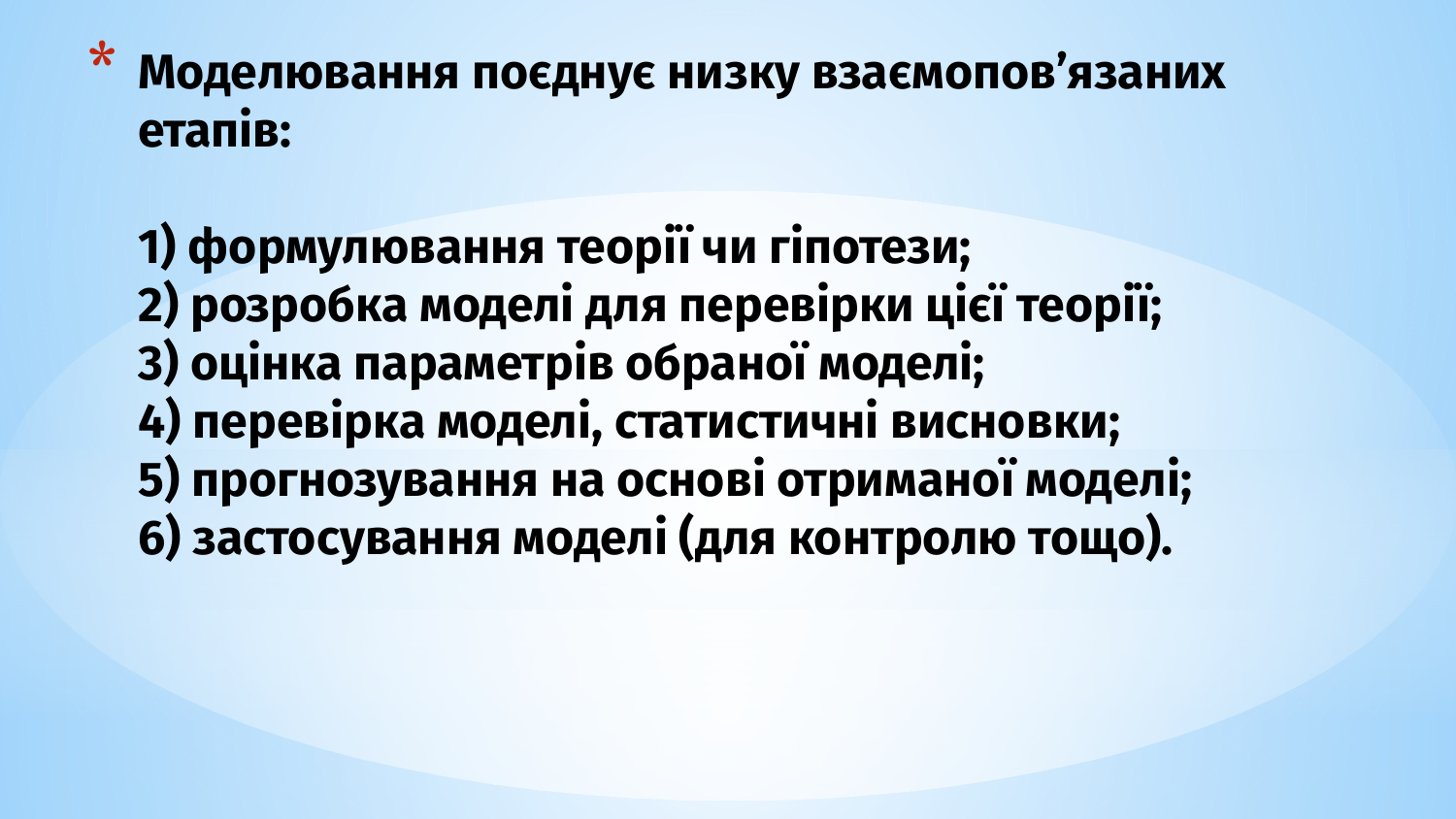

# Моделювання поєднує низку взаємопов’язаних етапів: 1) формулювання теорії чи гіпотези; 2) розробка моделі для перевірки цієї теорії; 3) оцінка параметрів обраної моделі; 4) перевірка моделі, статистичні висновки; 5) прогнозування на основі отриманої моделі; 6) застосування моделі (для контролю тощо).